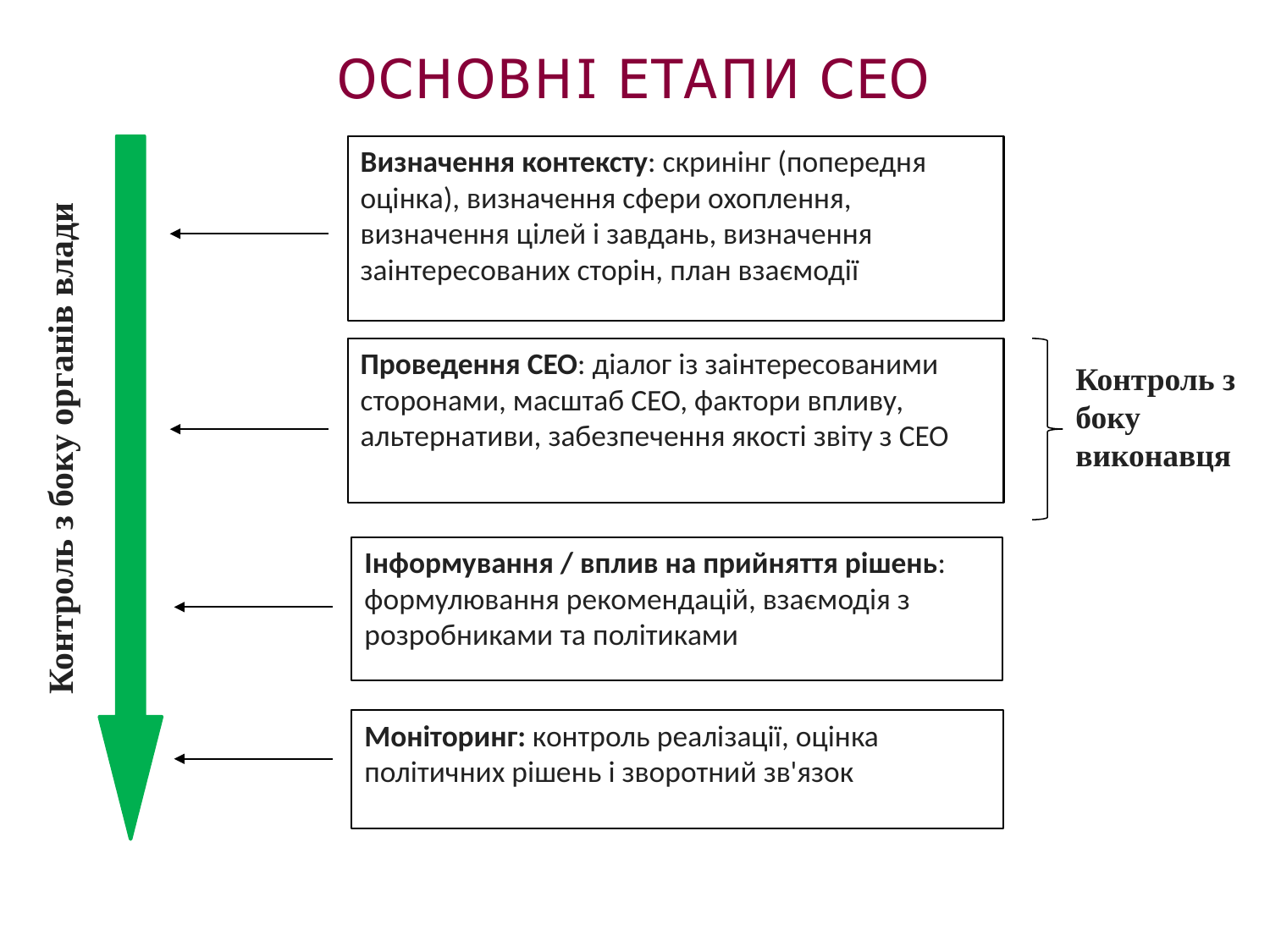

# Основні етапи СЕО

Визначення контексту: скринінг (попередня оцінка), визначення сфери охоплення, визначення цілей і завдань, визначення заінтересованих сторін, план взаємодії
Контроль з боку органів влади
Проведення СЕО: діалог із заінтересованими сторонами, масштаб СЕО, фактори впливу, альтернативи, забезпечення якості звіту з СЕО

Контроль з боку виконавця
Інформування / вплив на прийняття рішень: формулювання рекомендацій, взаємодія з розробниками та політиками
Моніторинг: контроль реалізації, оцінка політичних рішень і зворотний зв'язок
25